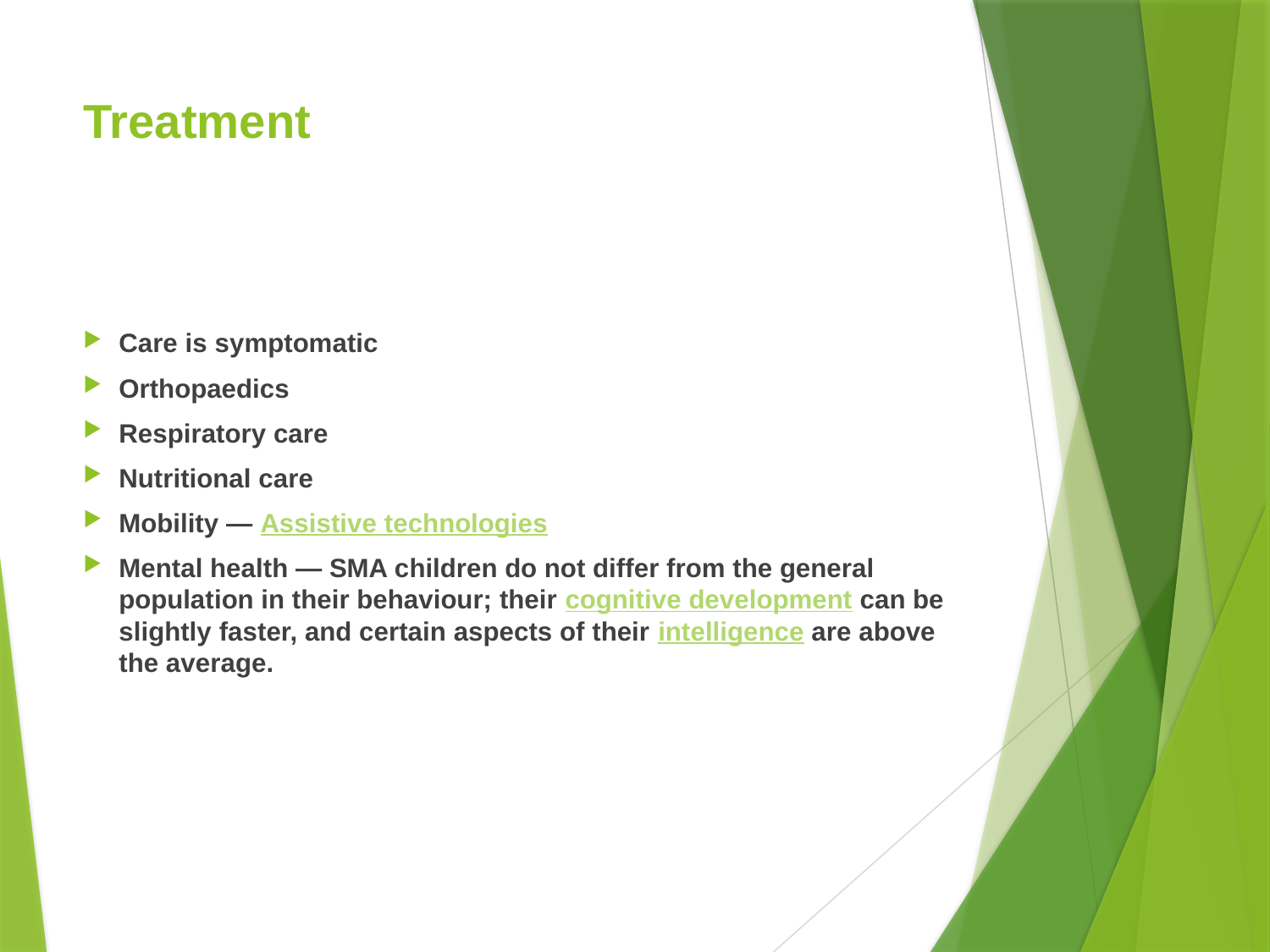

# Treatment
Care is symptomatic
Orthopaedics
Respiratory care
Nutritional care
Mobility — Assistive technologies
Mental health — SMA children do not differ from the general population in their behaviour; their cognitive development can be slightly faster, and certain aspects of their intelligence are above the average.